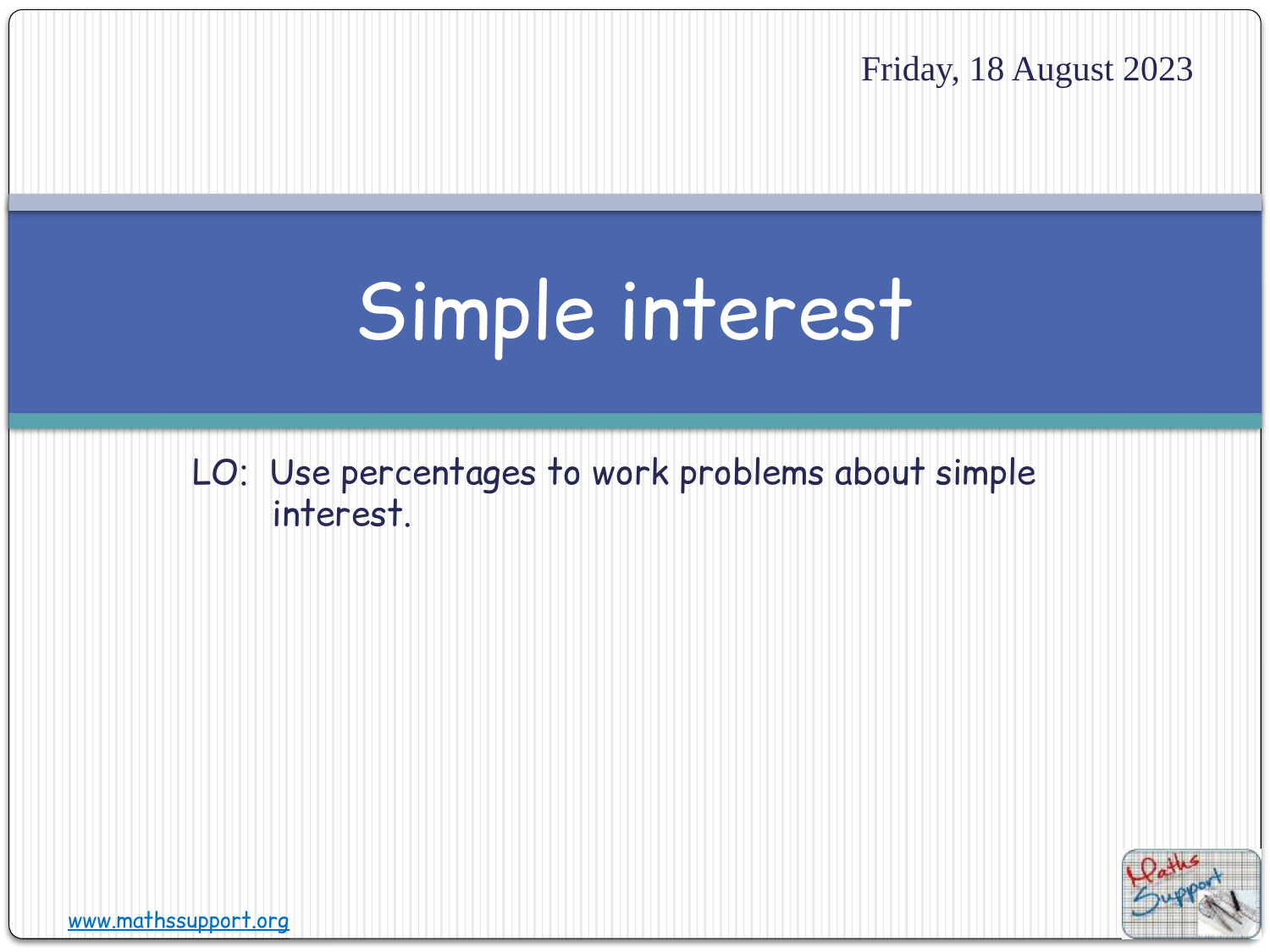

Friday, 18 August 2023
# Simple interest
LO:  Use percentages to work problems about simple interest.